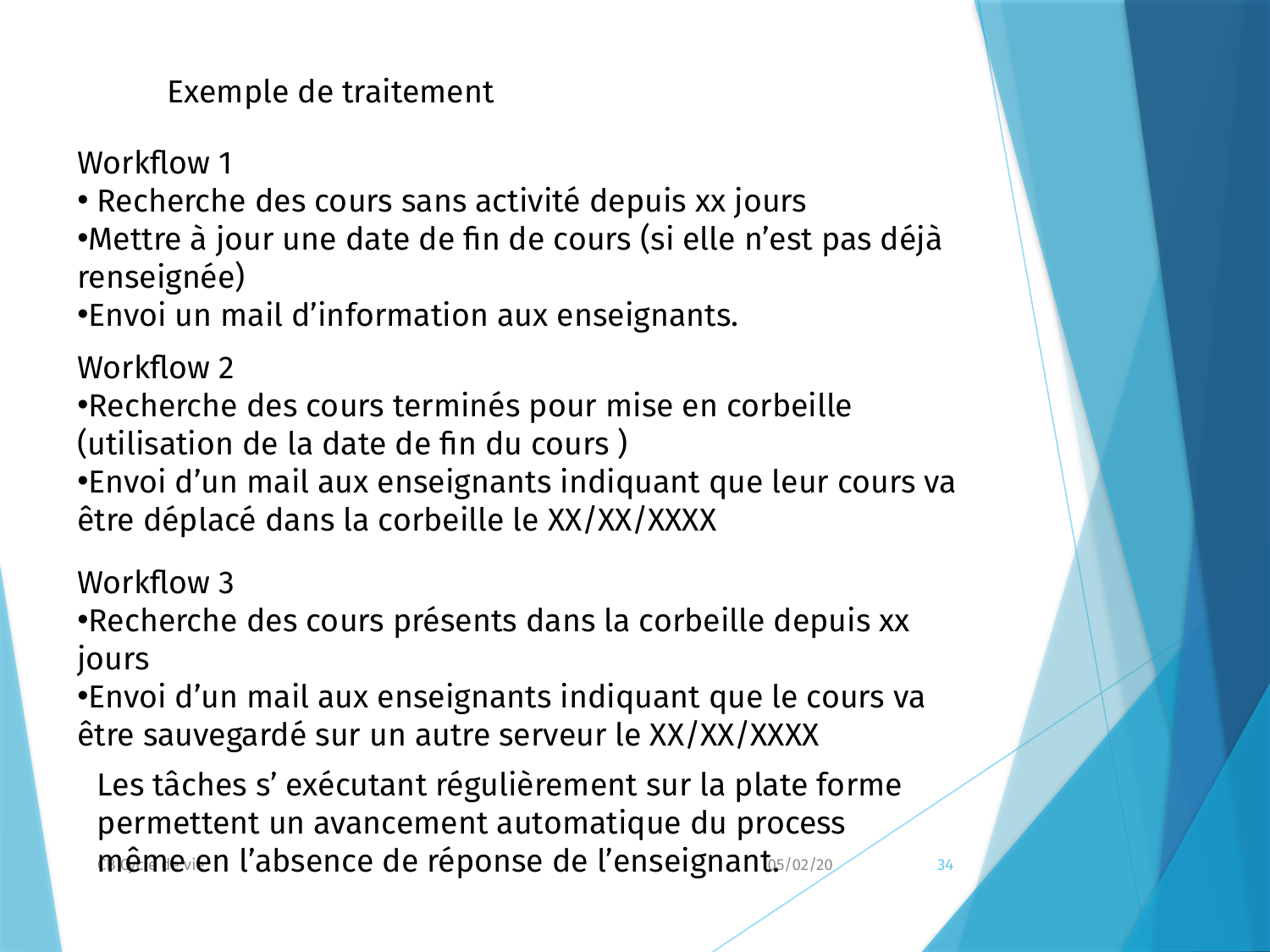

Exemple de traitement
Workflow 1
 Recherche des cours sans activité depuis xx jours
Mettre à jour une date de fin de cours (si elle n’est pas déjà renseignée)
Envoi un mail d’information aux enseignants.
Workflow 2
Recherche des cours terminés pour mise en corbeille (utilisation de la date de fin du cours )
Envoi d’un mail aux enseignants indiquant que leur cours va être déplacé dans la corbeille le XX/XX/XXXX
Workflow 3
Recherche des cours présents dans la corbeille depuis xx jours
Envoi d’un mail aux enseignants indiquant que le cours va être sauvegardé sur un autre serveur le XX/XX/XXXX
Les tâches s’ exécutant régulièrement sur la plate forme permettent un avancement automatique du process même en l’absence de réponse de l’enseignant.
CB Cycle de vie
05/02/20
34